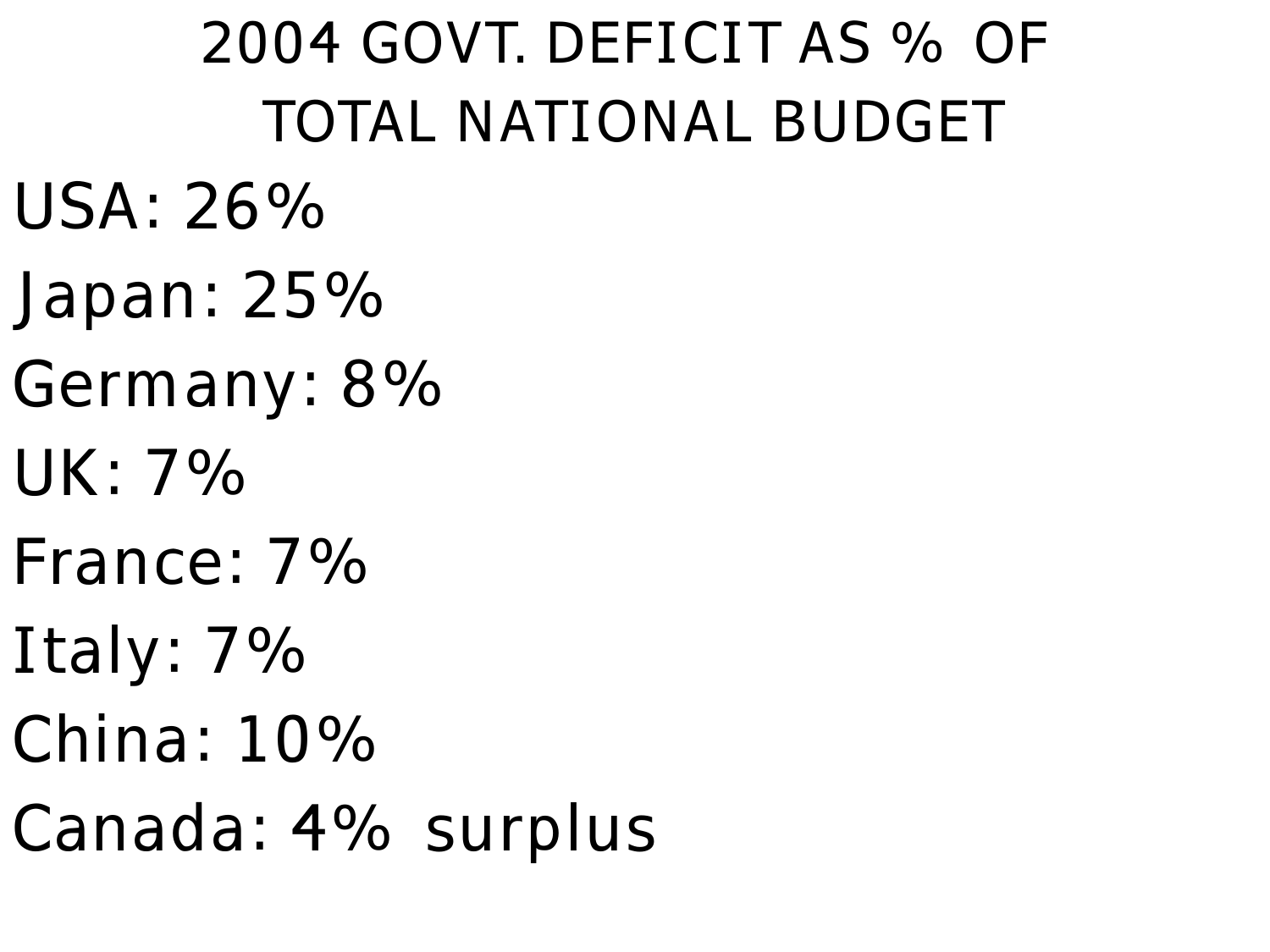

2004 GOVT. DEFICIT AS % OF
TOTAL NATIONAL BUDGET
USA: 26%
Japan: 25%
Germany: 8%
UK: 7%
France: 7%
Italy: 7%
China: 10%
Canada: 4% surplus